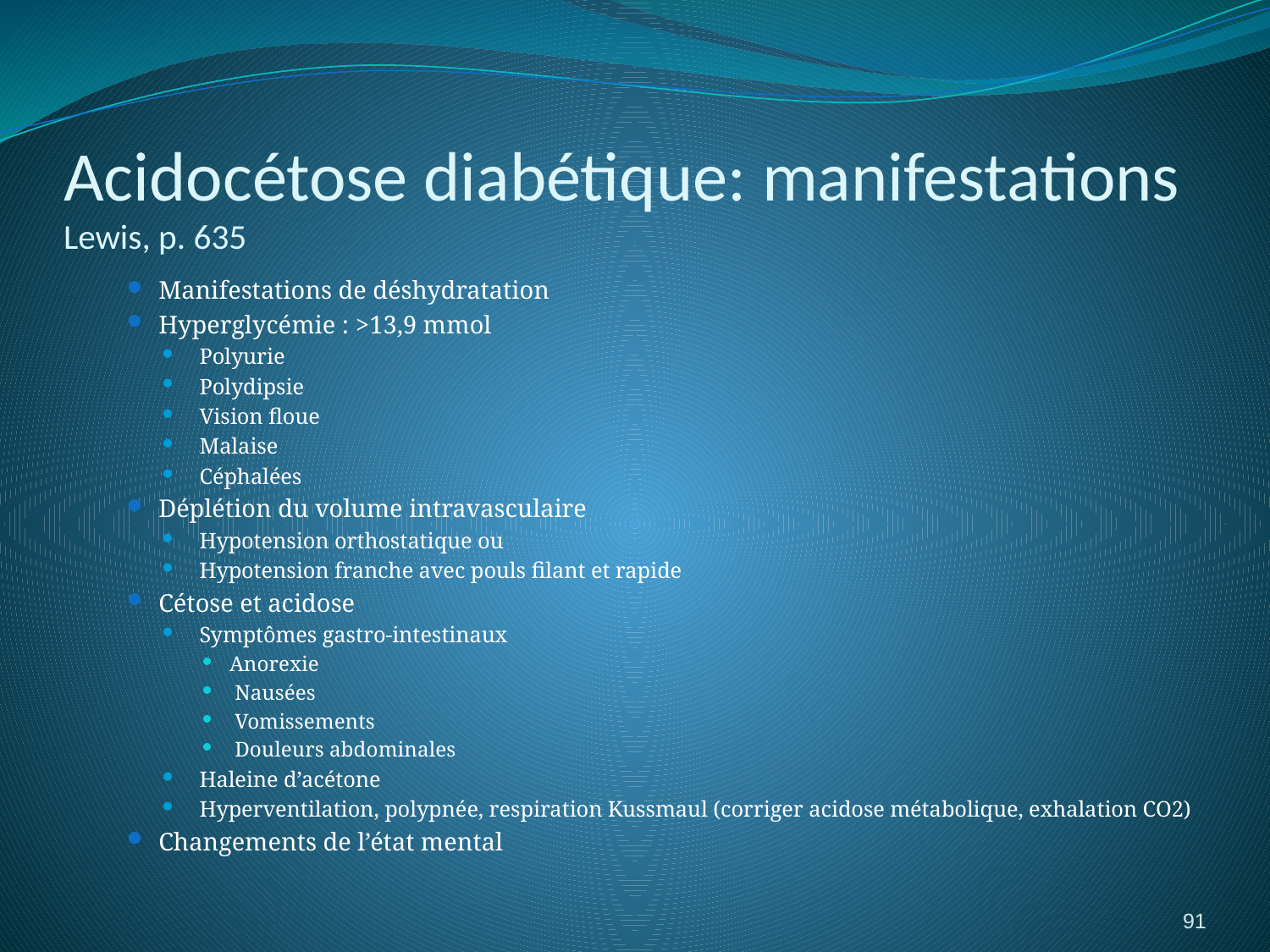

# Acidocétose diabétique: manifestations Lewis, p. 635
Manifestations de déshydratation
Hyperglycémie : >13,9 mmol
 Polyurie
 Polydipsie
 Vision floue
 Malaise
 Céphalées
Déplétion du volume intravasculaire
 Hypotension orthostatique ou
 Hypotension franche avec pouls filant et rapide
Cétose et acidose
 Symptômes gastro-intestinaux
Anorexie
 Nausées
 Vomissements
 Douleurs abdominales
 Haleine d’acétone
 Hyperventilation, polypnée, respiration Kussmaul (corriger acidose métabolique, exhalation CO2)
Changements de l’état mental

91